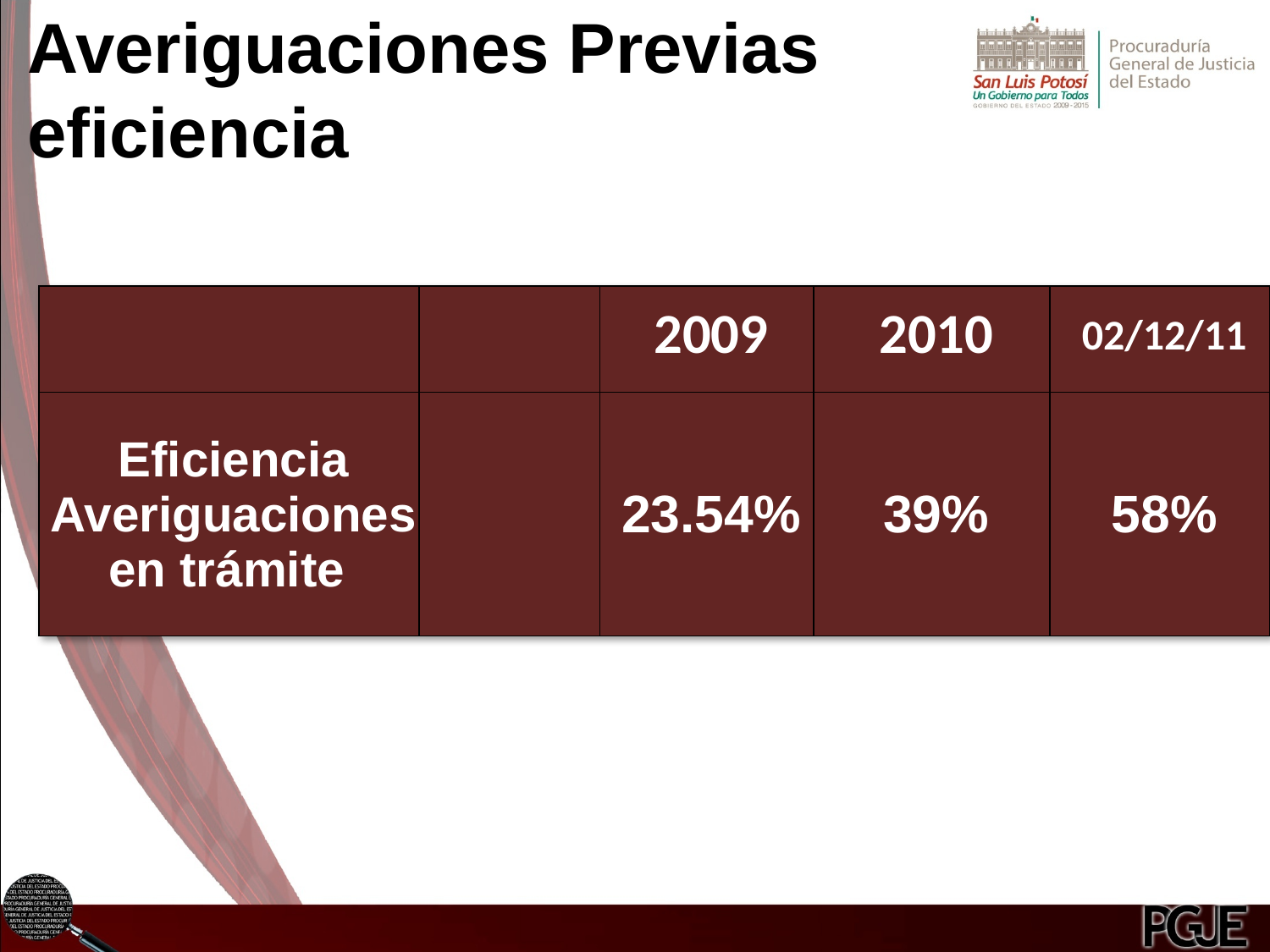

Averiguaciones Previas
eficiencia
|  |  | 2009 | 2010 | 02/12/11 |
| --- | --- | --- | --- | --- |
| Eficiencia Averiguaciones en trámite |  | 23.54% | 39% | 58% |